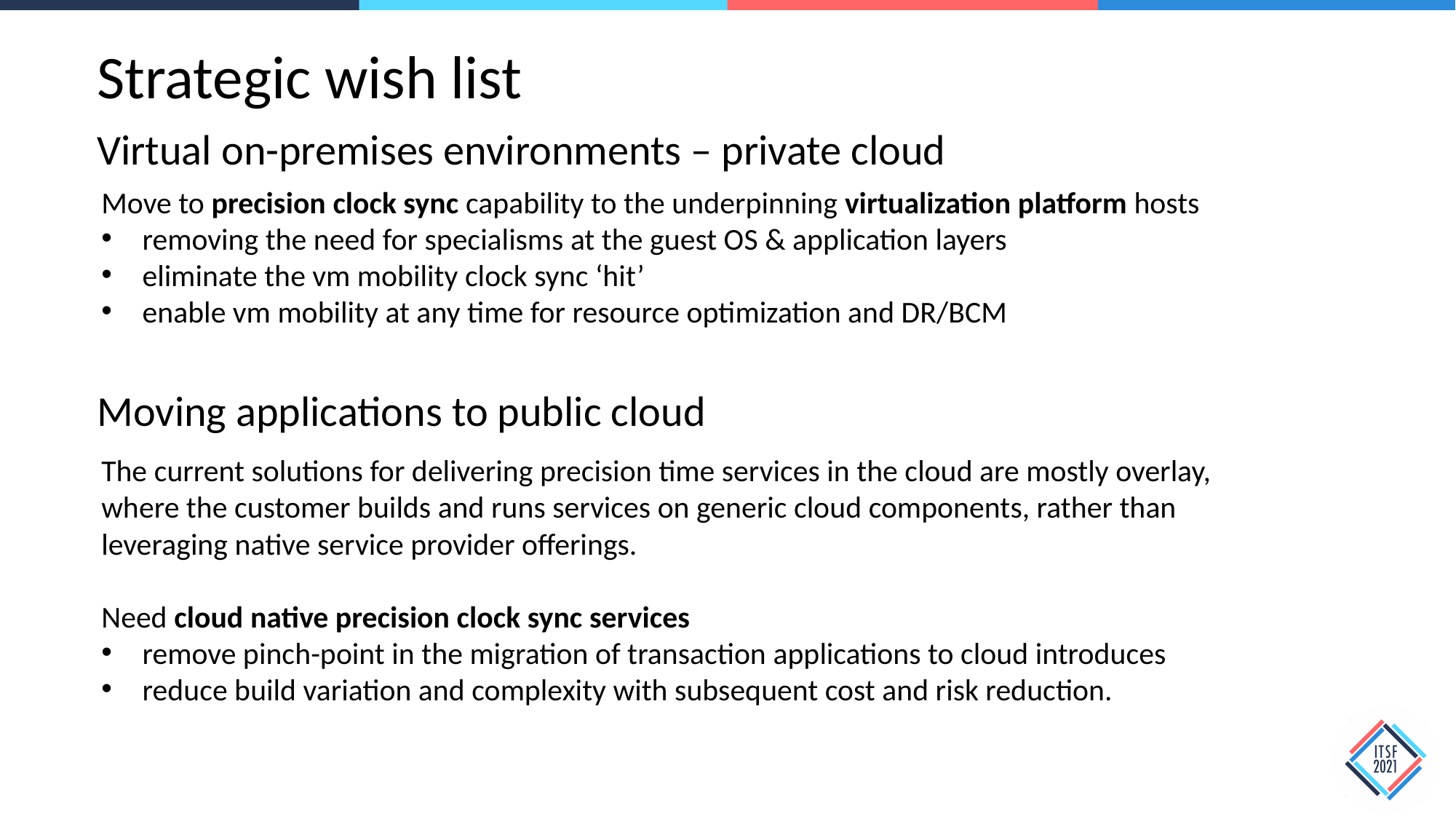

Strategic wish list
Virtual on-premises environments – private cloud
Move to precision clock sync capability to the underpinning virtualization platform hosts
removing the need for specialisms at the guest OS & application layers
eliminate the vm mobility clock sync ‘hit’
enable vm mobility at any time for resource optimization and DR/BCM

Moving applications to public cloud
The current solutions for delivering precision time services in the cloud are mostly overlay, where the customer builds and runs services on generic cloud components, rather than leveraging native service provider offerings.

Need cloud native precision clock sync services
remove pinch-point in the migration of transaction applications to cloud introduces
reduce build variation and complexity with subsequent cost and risk reduction.